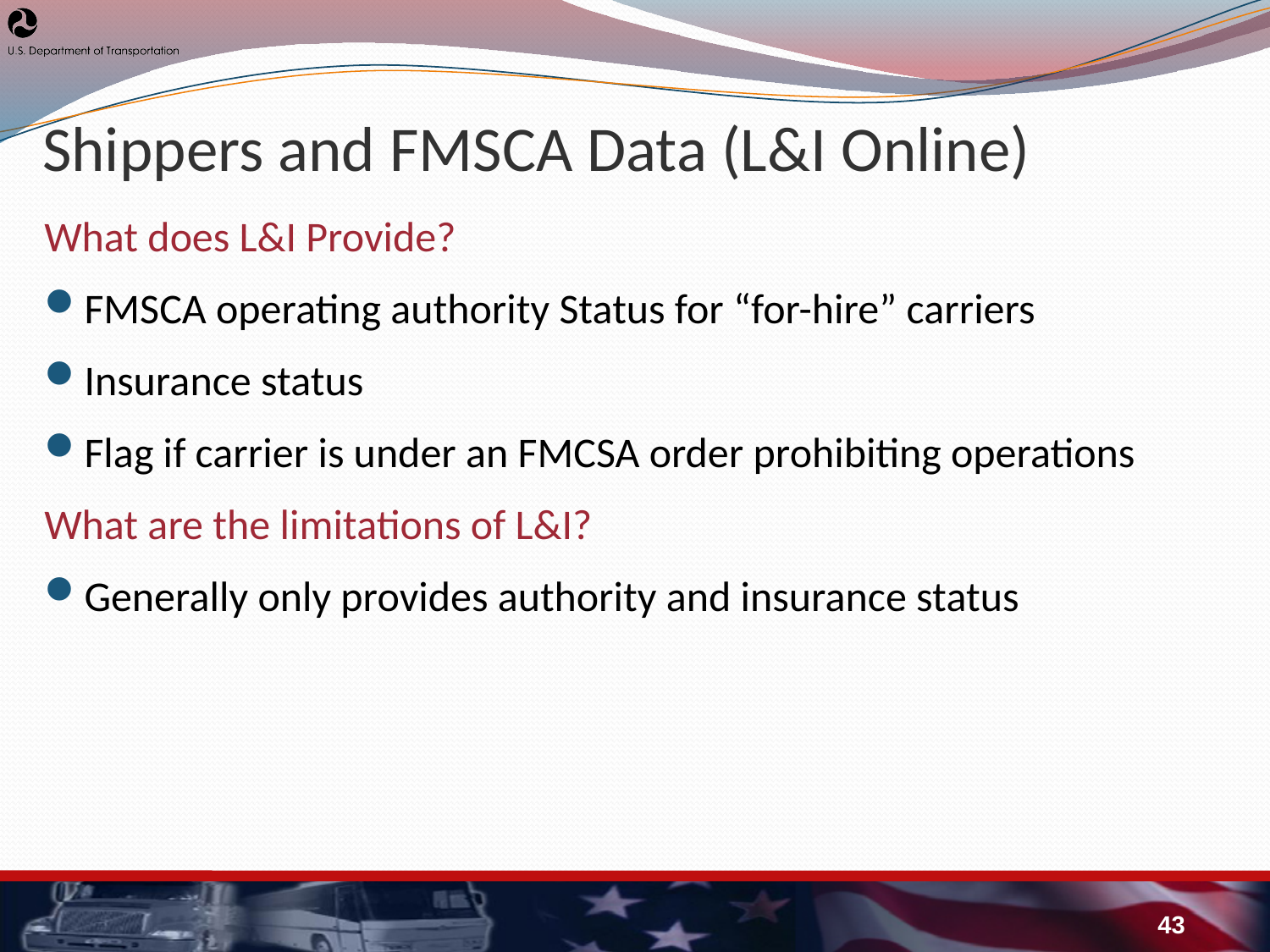

# Shippers and FMSCA Data (L&I Online)
What does L&I Provide?
FMSCA operating authority Status for “for-hire” carriers
Insurance status
Flag if carrier is under an FMCSA order prohibiting operations
What are the limitations of L&I?
Generally only provides authority and insurance status

43